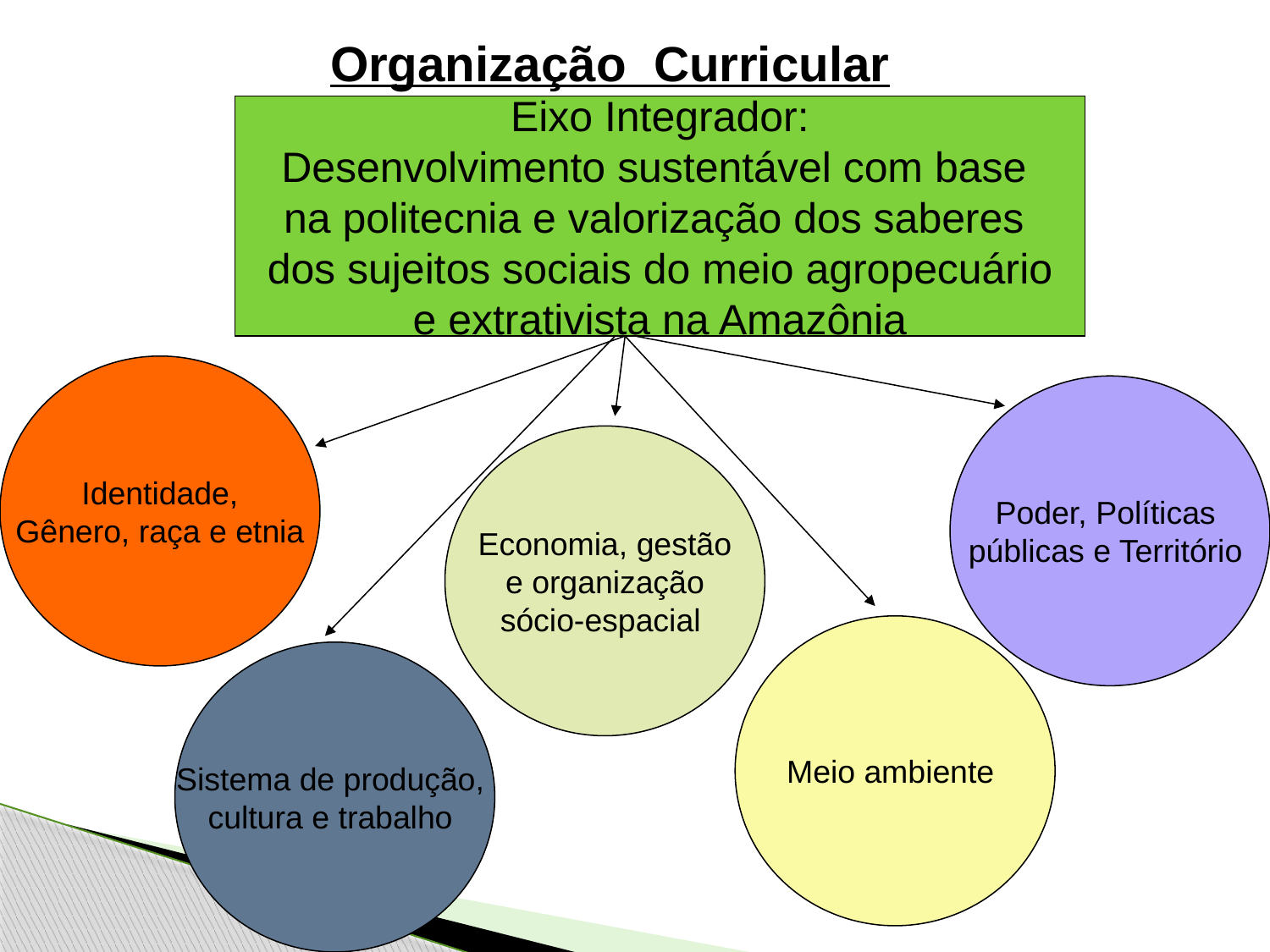

Organização  Curricular

Eixo Integrador:
Desenvolvimento sustentável com base
na politecnia e valorização dos saberes
dos sujeitos sociais do meio agropecuário
 e extrativista na Amazônia

Identidade,
 Gênero, raça e etnia
Poder, Políticas
públicas e Território
Economia, gestão
 e organização
sócio-espacial
Meio ambiente
Sistema de produção,
cultura e trabalho